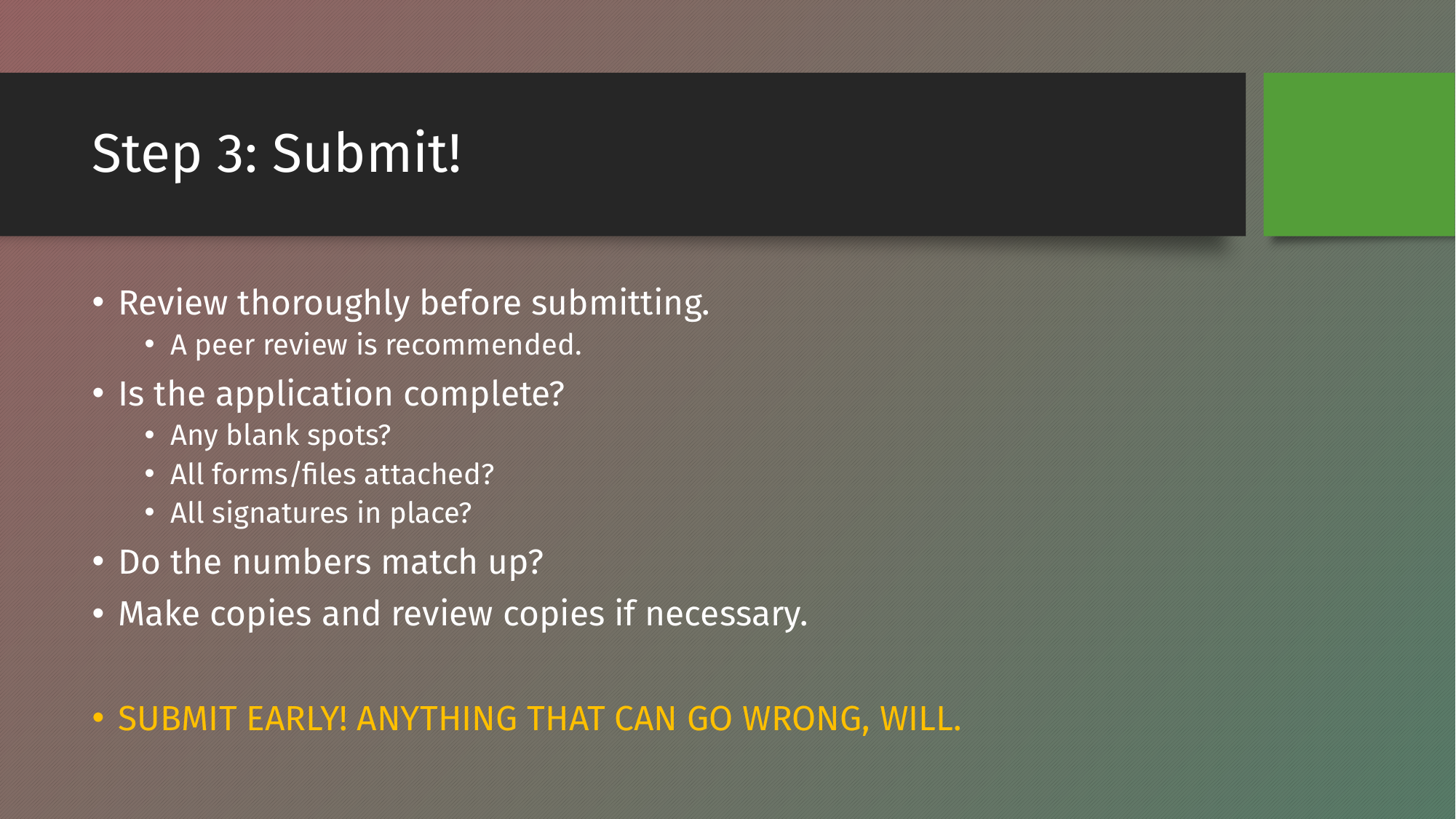

# Step 3: Submit!
Review thoroughly before submitting.
A peer review is recommended.
Is the application complete?
Any blank spots?
All forms/files attached?
All signatures in place?
Do the numbers match up?
Make copies and review copies if necessary.

SUBMIT EARLY! ANYTHING THAT CAN GO WRONG, WILL.